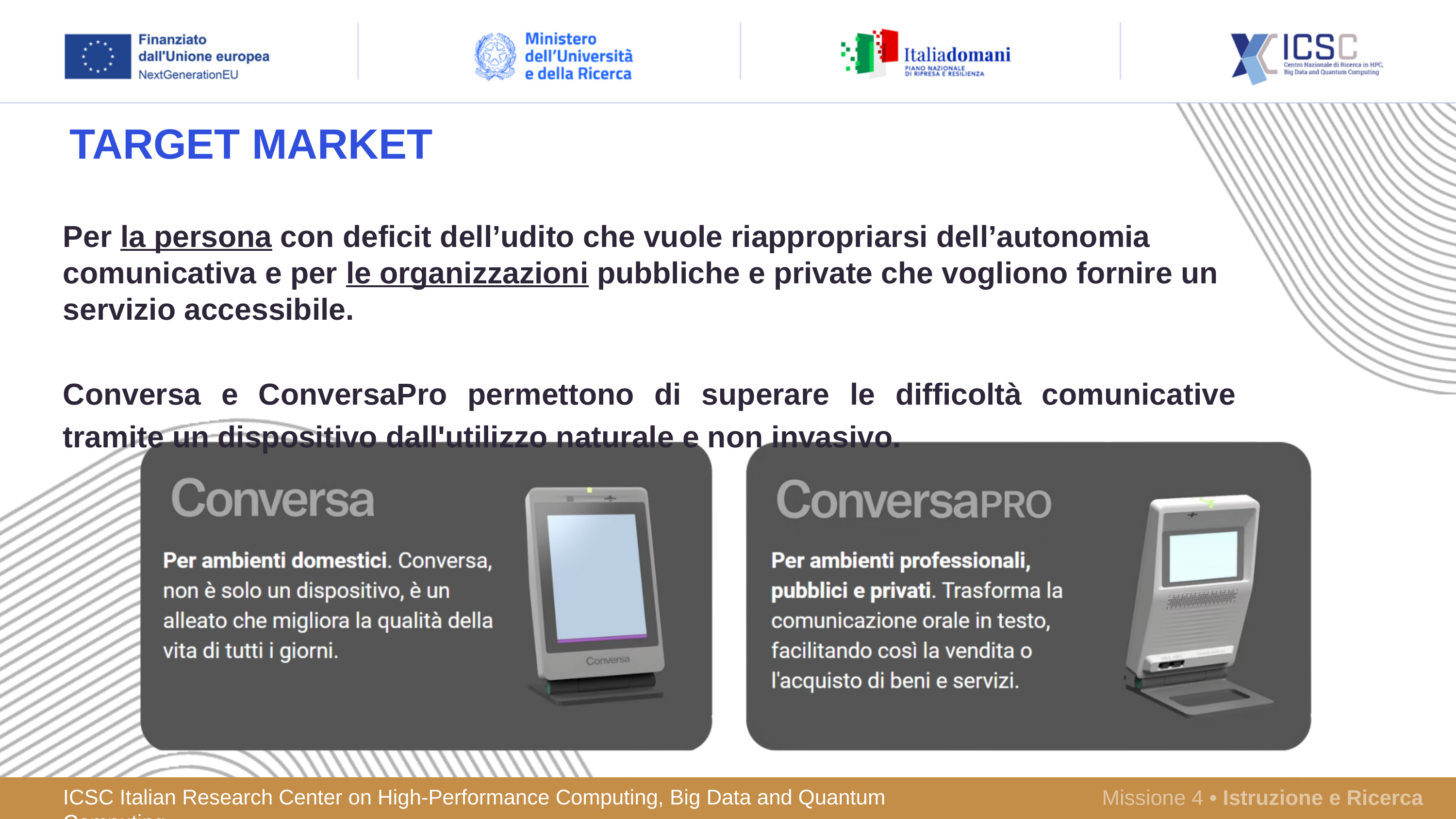

TARGET MARKET
Per la persona con deficit dell’udito che vuole riappropriarsi dell’autonomia comunicativa e per le organizzazioni pubbliche e private che vogliono fornire un servizio accessibile.
Conversa e ConversaPro permettono di superare le difficoltà comunicative tramite un dispositivo dall'utilizzo naturale e non invasivo.

ICSC Italian Research Center on High-Performance Computing, Big Data and Quantum Computing
Missione 4 • Istruzione e Ricerca
Pubblico